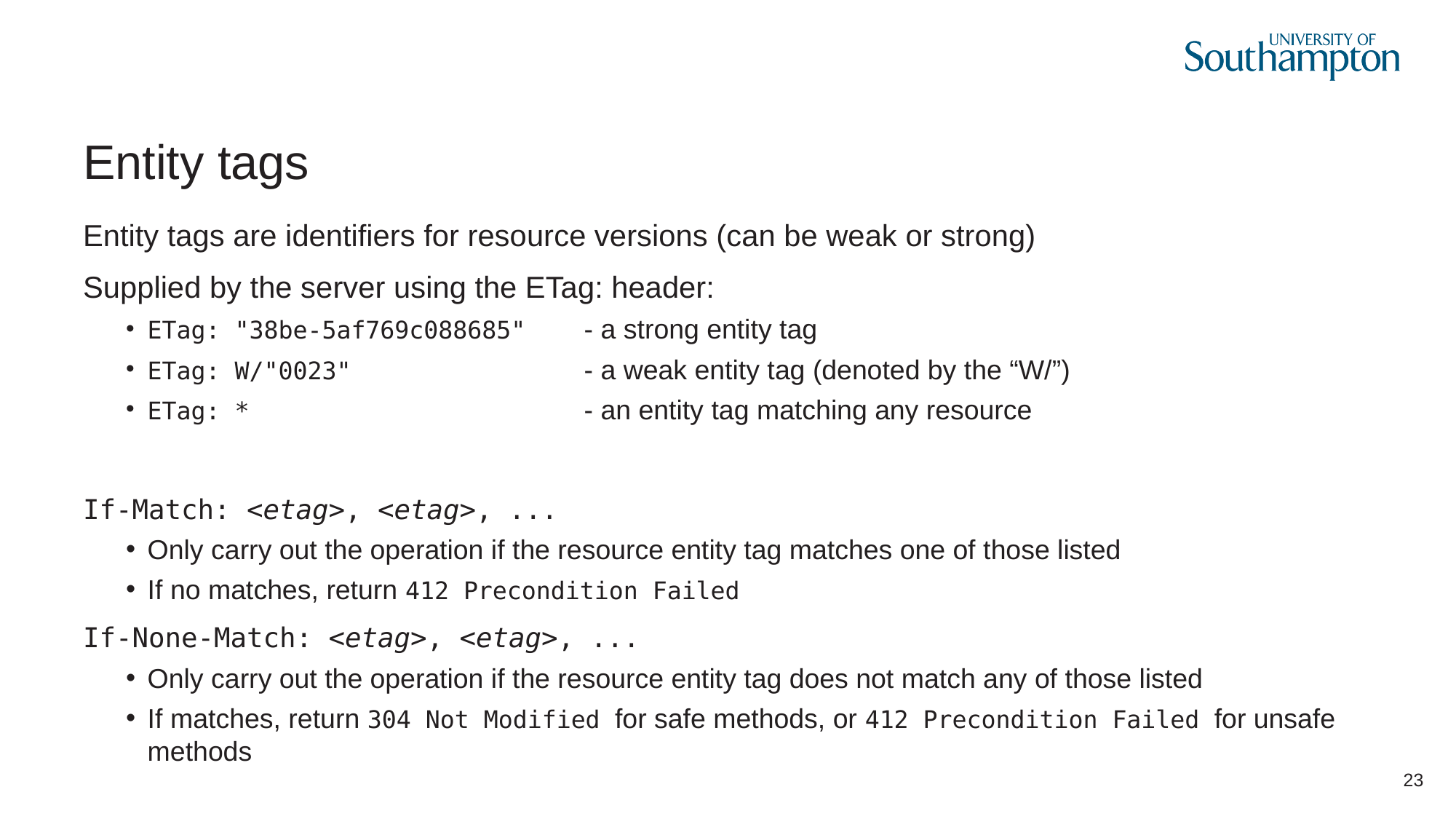

# Entity tags
Entity tags are identifiers for resource versions (can be weak or strong)
Supplied by the server using the ETag: header:
ETag: "38be-5af769c088685"	- a strong entity tag
ETag: W/"0023"			- a weak entity tag (denoted by the “W/”)
ETag: *				- an entity tag matching any resource

If-Match: <etag>, <etag>, ...
Only carry out the operation if the resource entity tag matches one of those listed
If no matches, return 412 Precondition Failed
If-None-Match: <etag>, <etag>, ...
Only carry out the operation if the resource entity tag does not match any of those listed
If matches, return 304 Not Modified for safe methods, or 412 Precondition Failed for unsafe methods